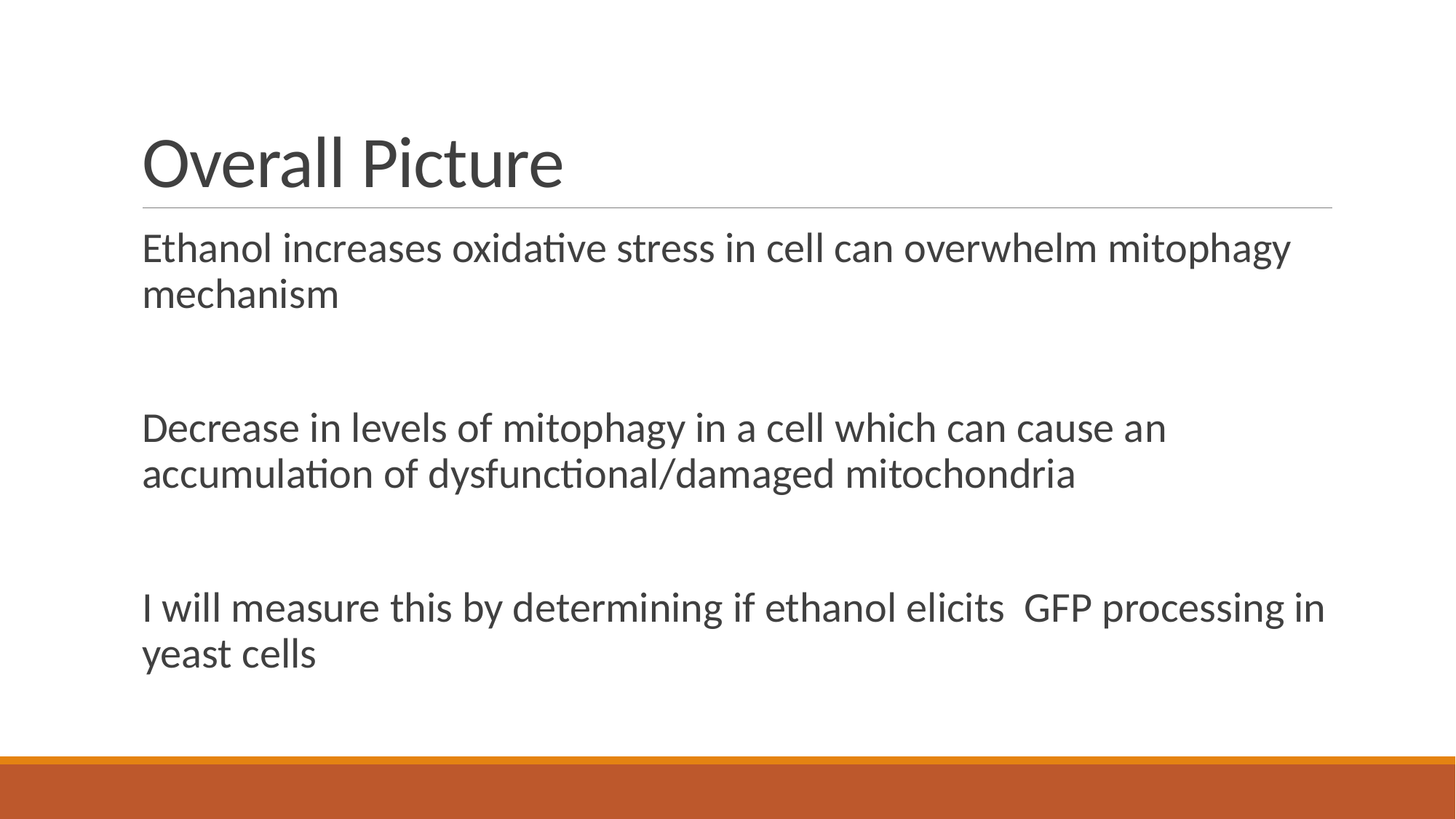

# Overall Picture
Ethanol increases oxidative stress in cell can overwhelm mitophagy mechanism

Decrease in levels of mitophagy in a cell which can cause an accumulation of dysfunctional/damaged mitochondria

I will measure this by determining if ethanol elicits  GFP processing in yeast cells